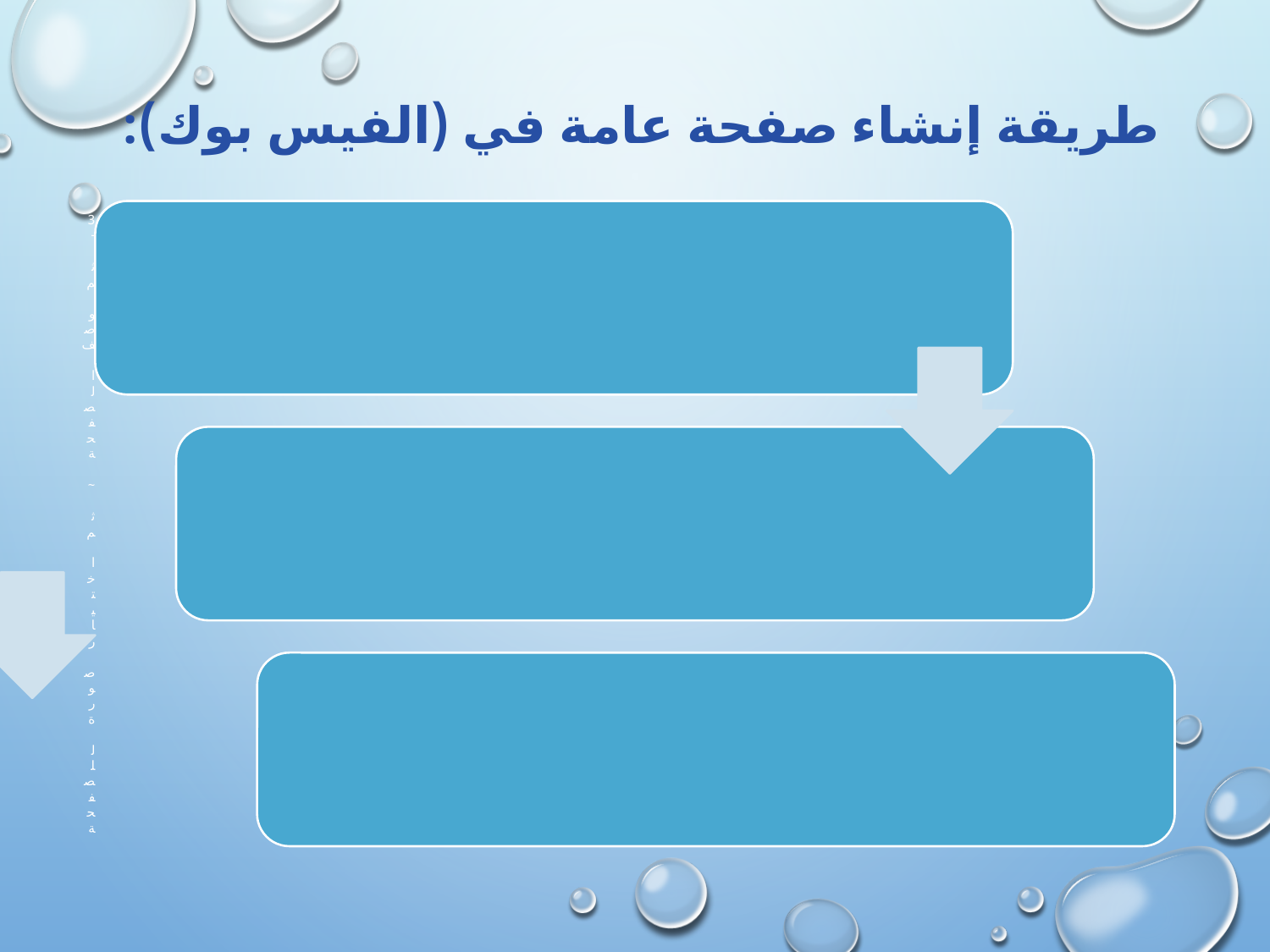

# طريقة إنشاء صفحة عامة في (الفيس بوك):
3- ثم وصف الصفحة ~ ثم اختيار صورة للصفحة